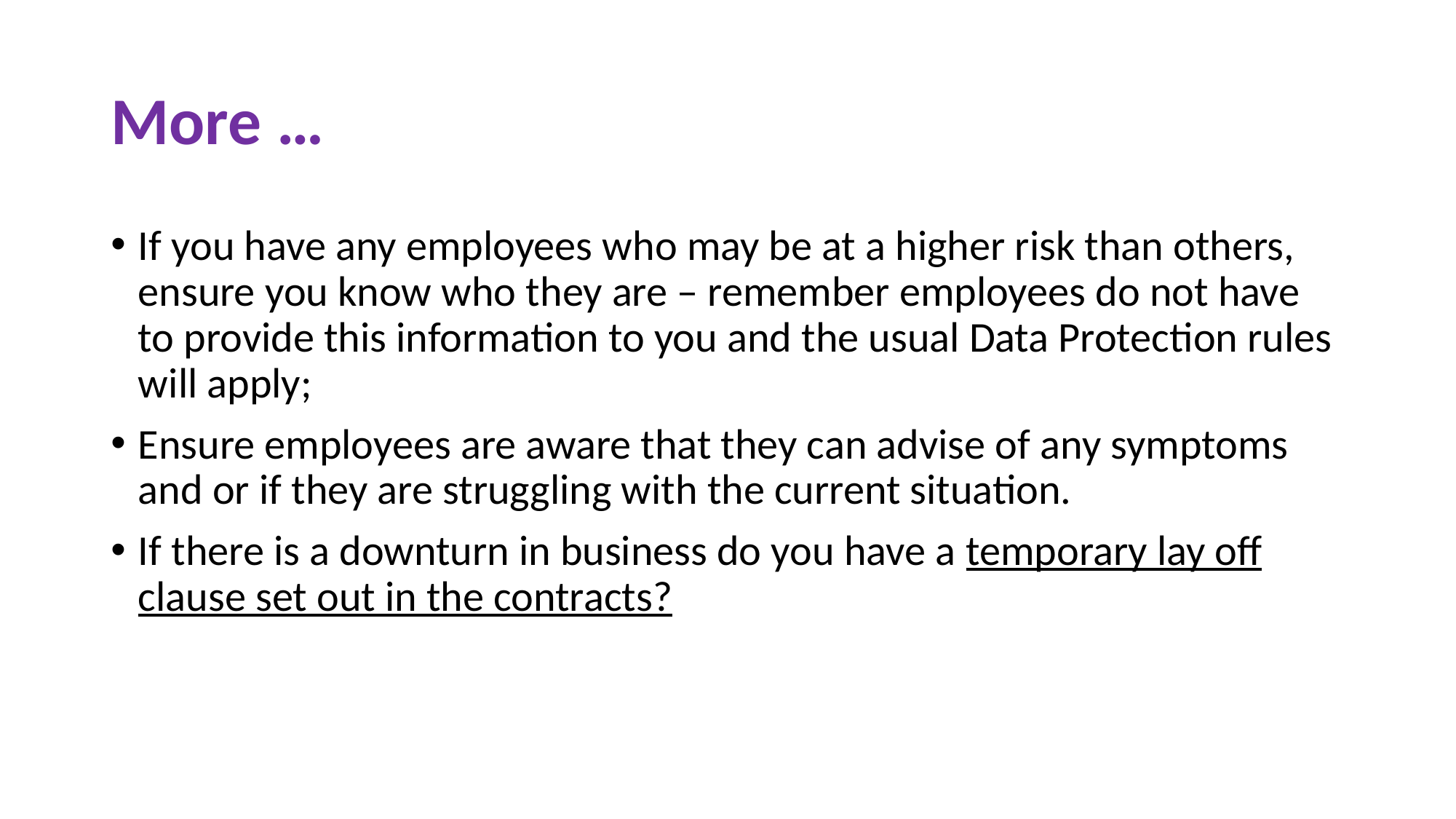

# More …
If you have any employees who may be at a higher risk than others, ensure you know who they are – remember employees do not have to provide this information to you and the usual Data Protection rules will apply;
Ensure employees are aware that they can advise of any symptoms and or if they are struggling with the current situation.
If there is a downturn in business do you have a temporary lay off clause set out in the contracts?